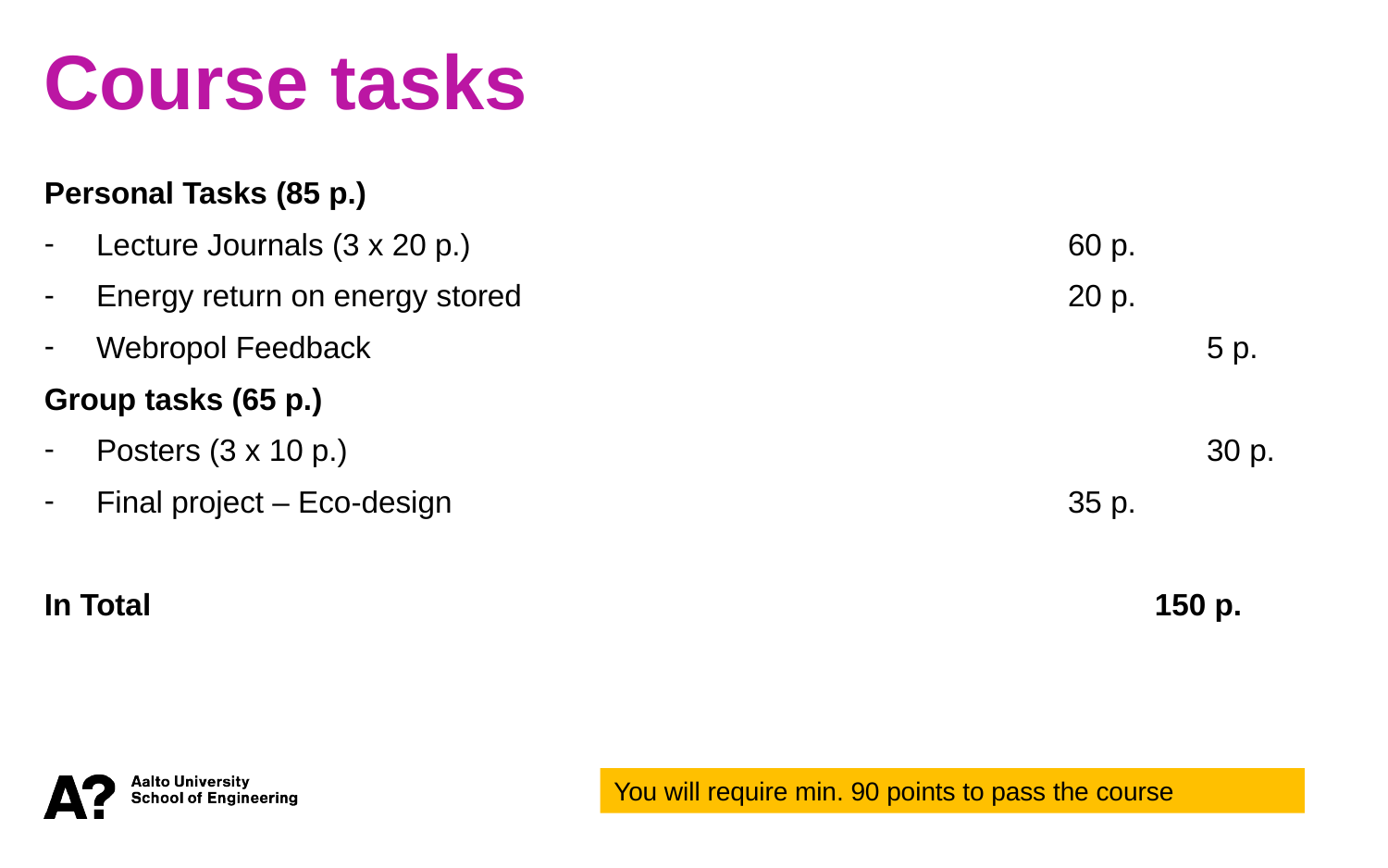

Course tasks
Personal Tasks (85 p.)
Lecture Journals (3 x 20 p.)					60 p.
Energy return on energy stored      				20 p.
Webropol Feedback  						5 p.
Group tasks (65 p.)
Posters (3 x 10 p.)							30 p.
Final project – Eco-design 					35 p.

In Total								150 p.
You will require min. 90 points to pass the course